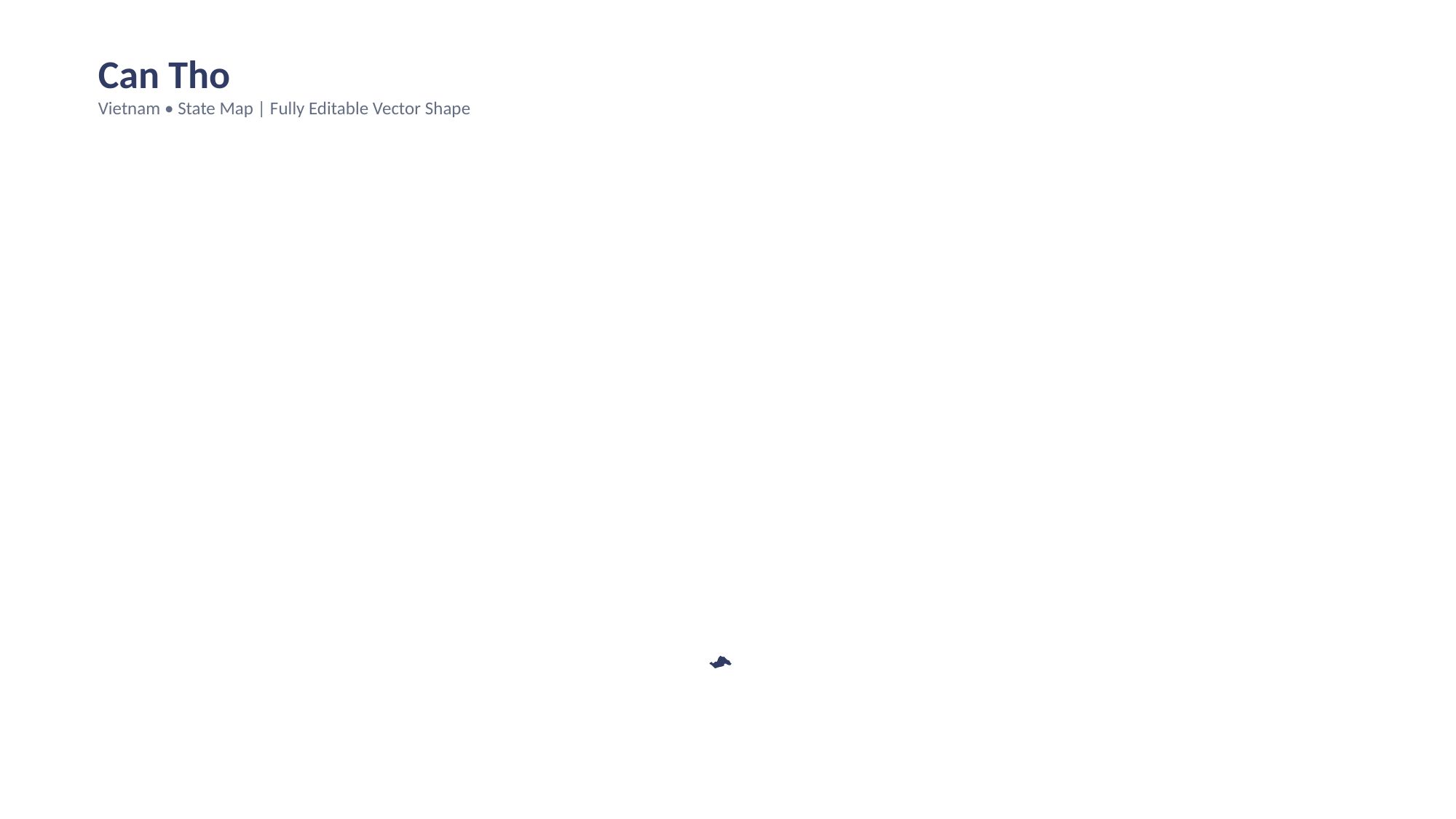

Can Tho
Vietnam • State Map | Fully Editable Vector Shape